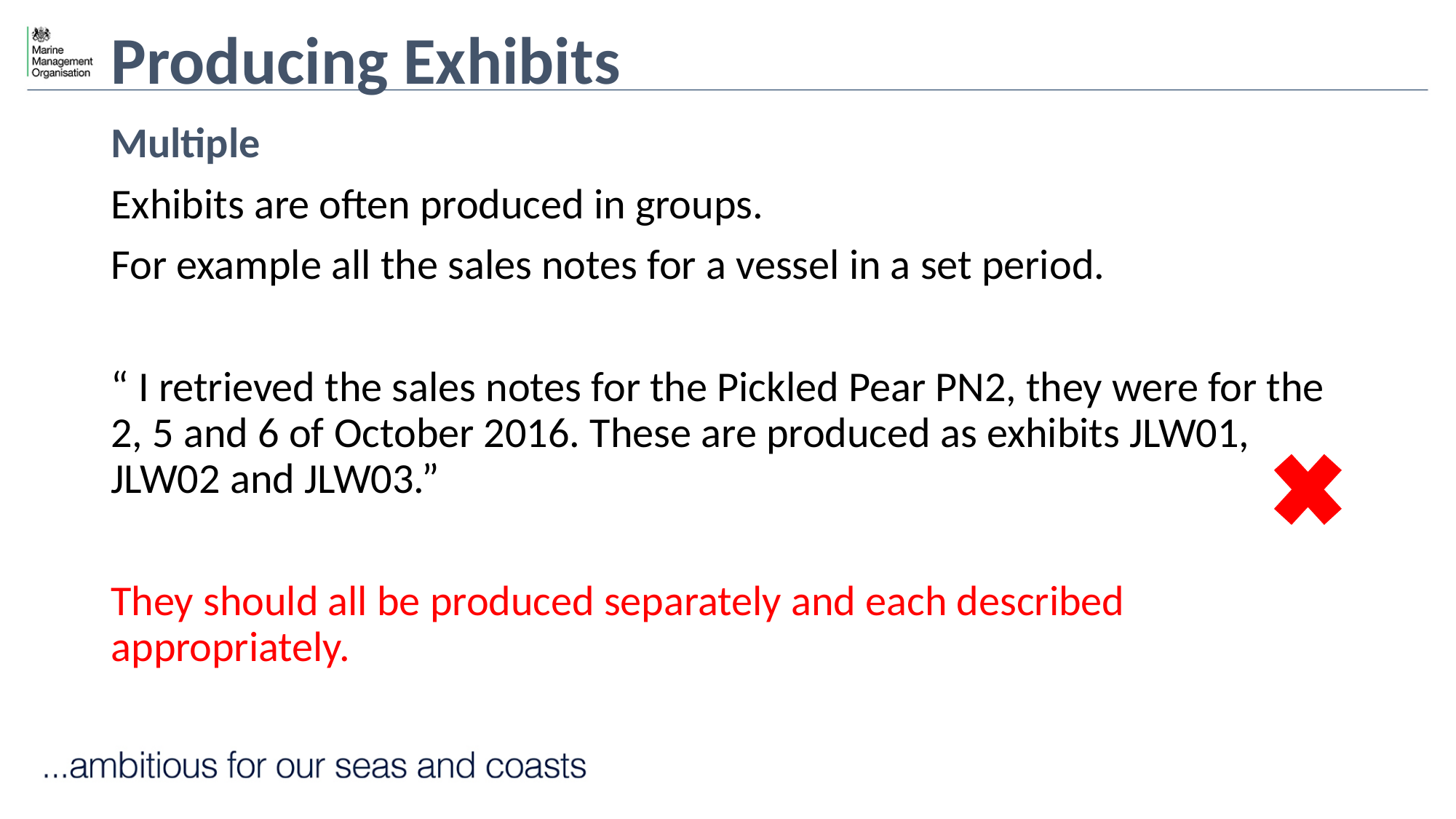

# Producing Exhibits
Multiple
Exhibits are often produced in groups.
For example all the sales notes for a vessel in a set period.

“ I retrieved the sales notes for the Pickled Pear PN2, they were for the 2, 5 and 6 of October 2016. These are produced as exhibits JLW01, JLW02 and JLW03.”

They should all be produced separately and each described appropriately.